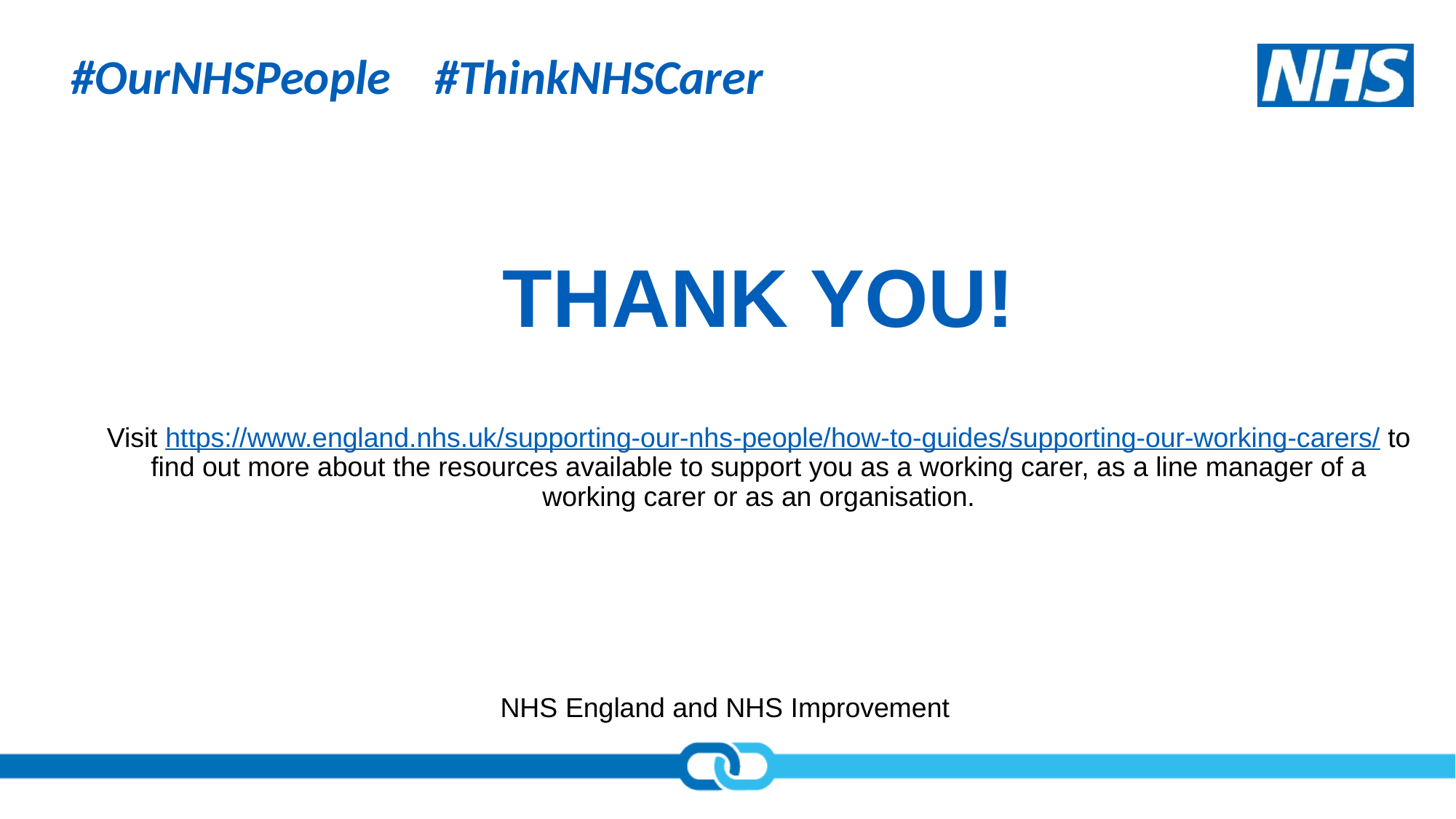

#OurNHSPeople    #ThinkNHSCarer
# THANK YOU! Visit https://www.england.nhs.uk/supporting-our-nhs-people/how-to-guides/supporting-our-working-carers/ to find out more about the resources available to support you as a working carer, as a line manager of a working carer or as an organisation.